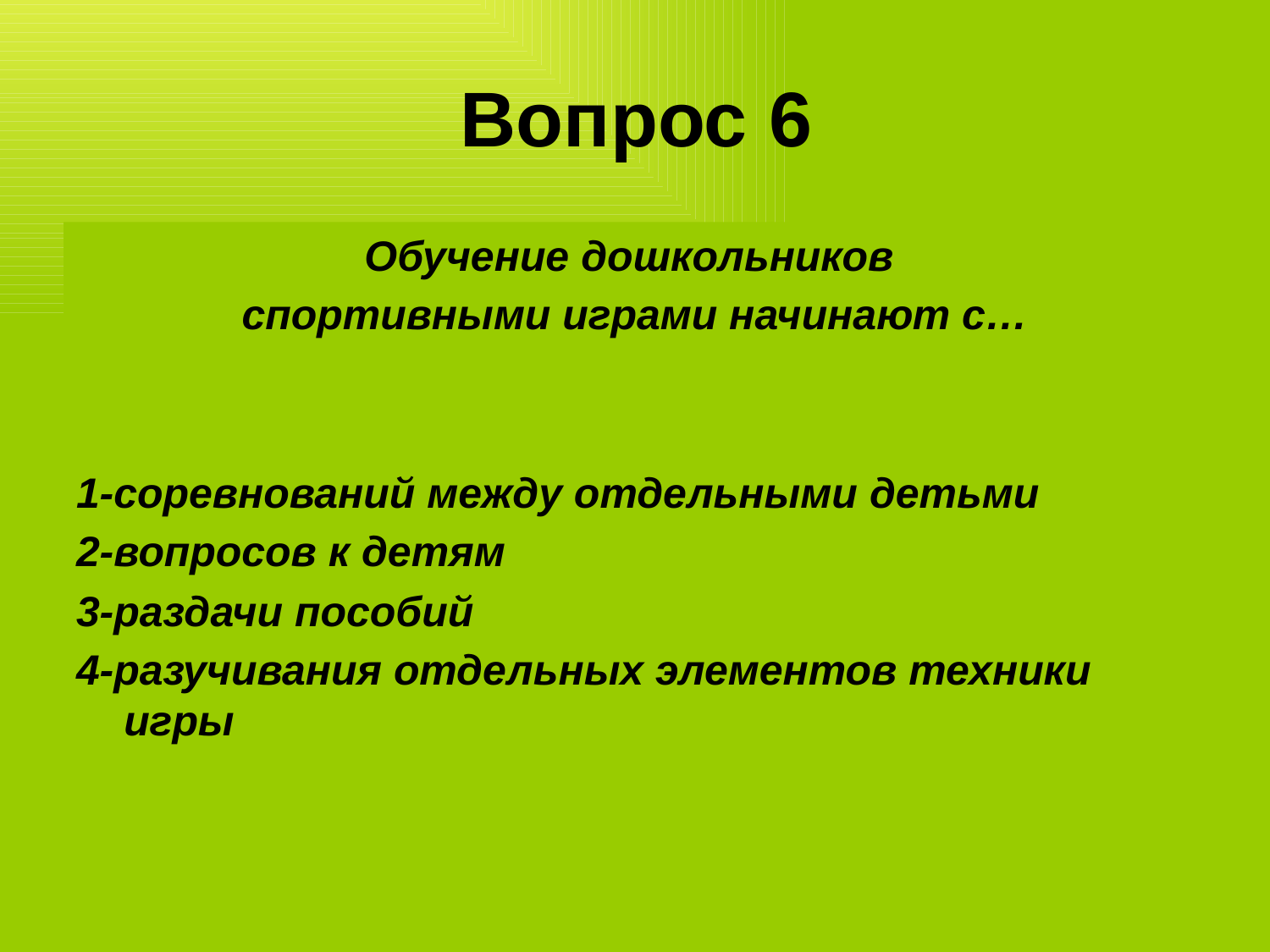

# Вопрос 6
Обучение дошкольников
спортивными играми начинают с…

1-соревнований между отдельными детьми
2-вопросов к детям
3-раздачи пособий
4-разучивания отдельных элементов техники игры